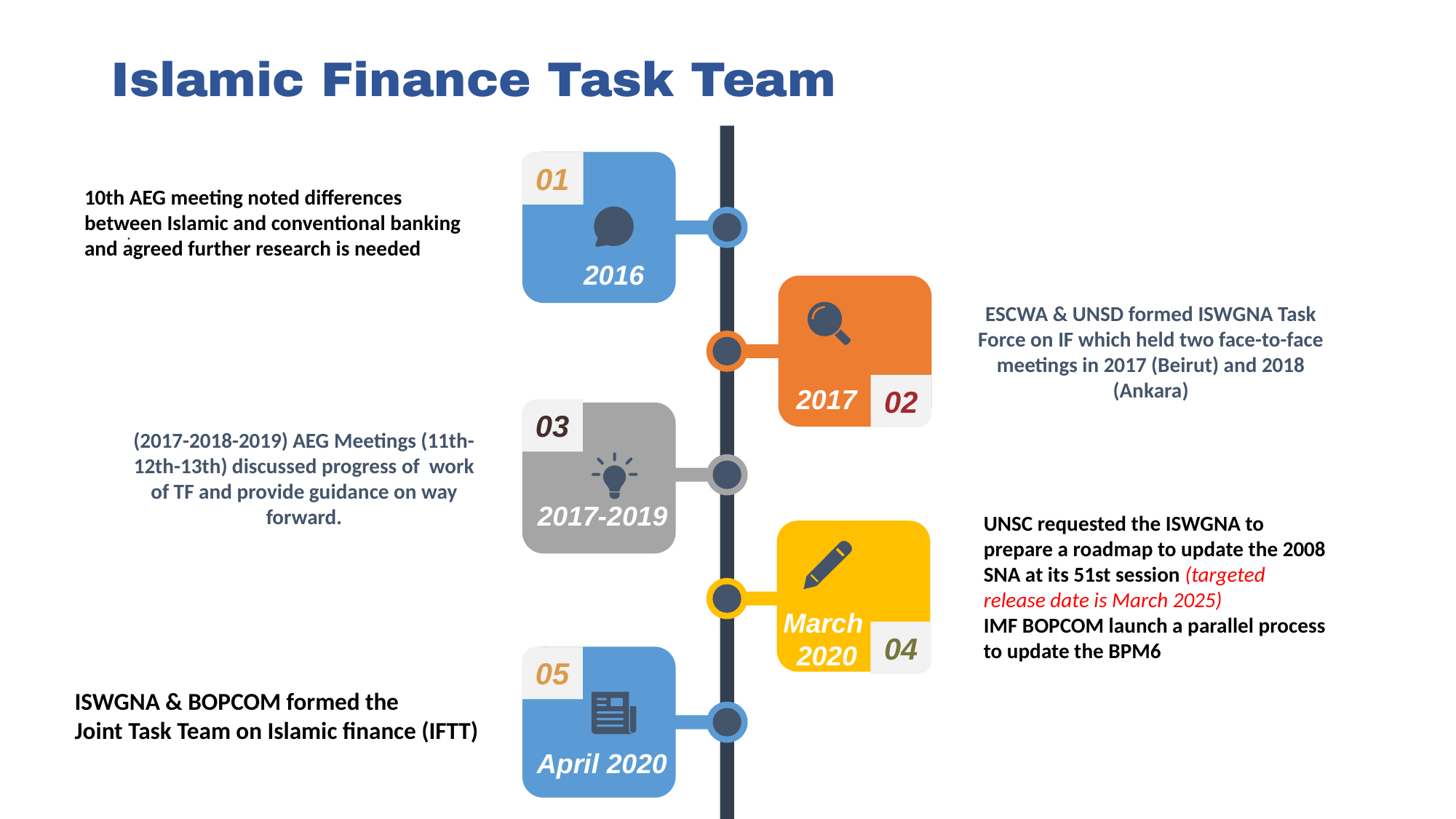

# Islamic Finance Task Team

01

2016

2017
02

03

2017-2019

March
2020
04

05

April 2020
.
(2017-2018-2019) AEG Meetings (11th-12th-13th) discussed progress of  work of TF and provide guidance on way forward.

ESCWA & UNSD formed ISWGNA Task Force on IF which held two face-to-face meetings in 2017 (Beirut) and 2018 (Ankara)

10th AEG meeting noted differences between Islamic and conventional banking and agreed further research is needed
UNSC requested the ISWGNA to prepare a roadmap to update the 2008 SNA at its 51st session (targeted release date is March 2025)
IMF BOPCOM launch a parallel process to update the BPM6
ISWGNA & BOPCOM formed the
Joint Task Team on Islamic finance (IFTT)